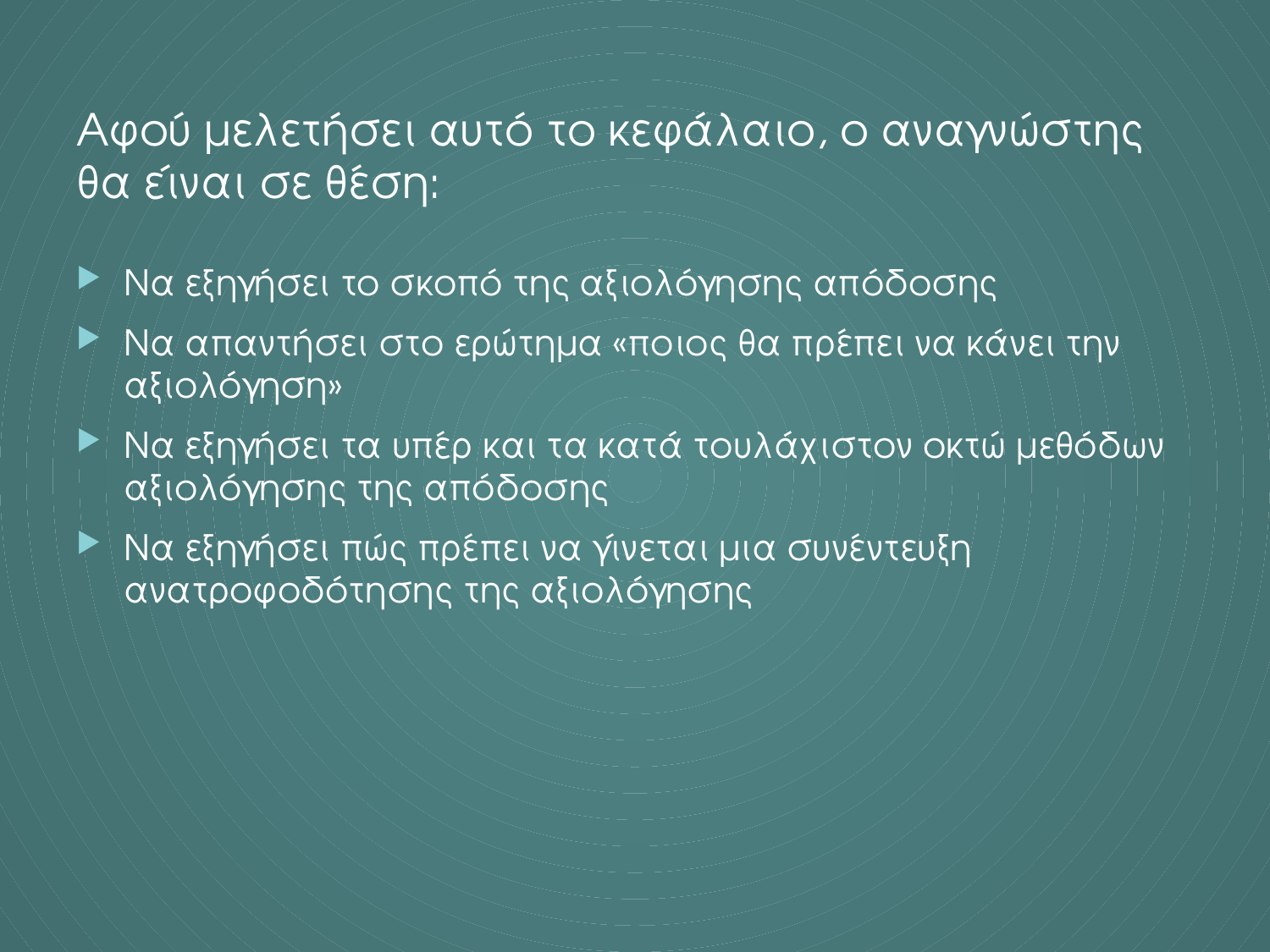

# Αφού μελετήσει αυτό το κεφάλαιο, ο αναγνώστης θα είναι σε θέση:
Να εξηγήσει το σκοπό της αξιολόγησης απόδοσης
Να απαντήσει στο ερώτημα «ποιος θα πρέπει να κάνει την αξιολόγηση»
Να εξηγήσει τα υπέρ και τα κατά τουλάχιστον οκτώ μεθόδων αξιολόγησης της απόδοσης
Να εξηγήσει πώς πρέπει να γίνεται μια συνέντευξη ανατροφοδότησης της αξιολόγησης